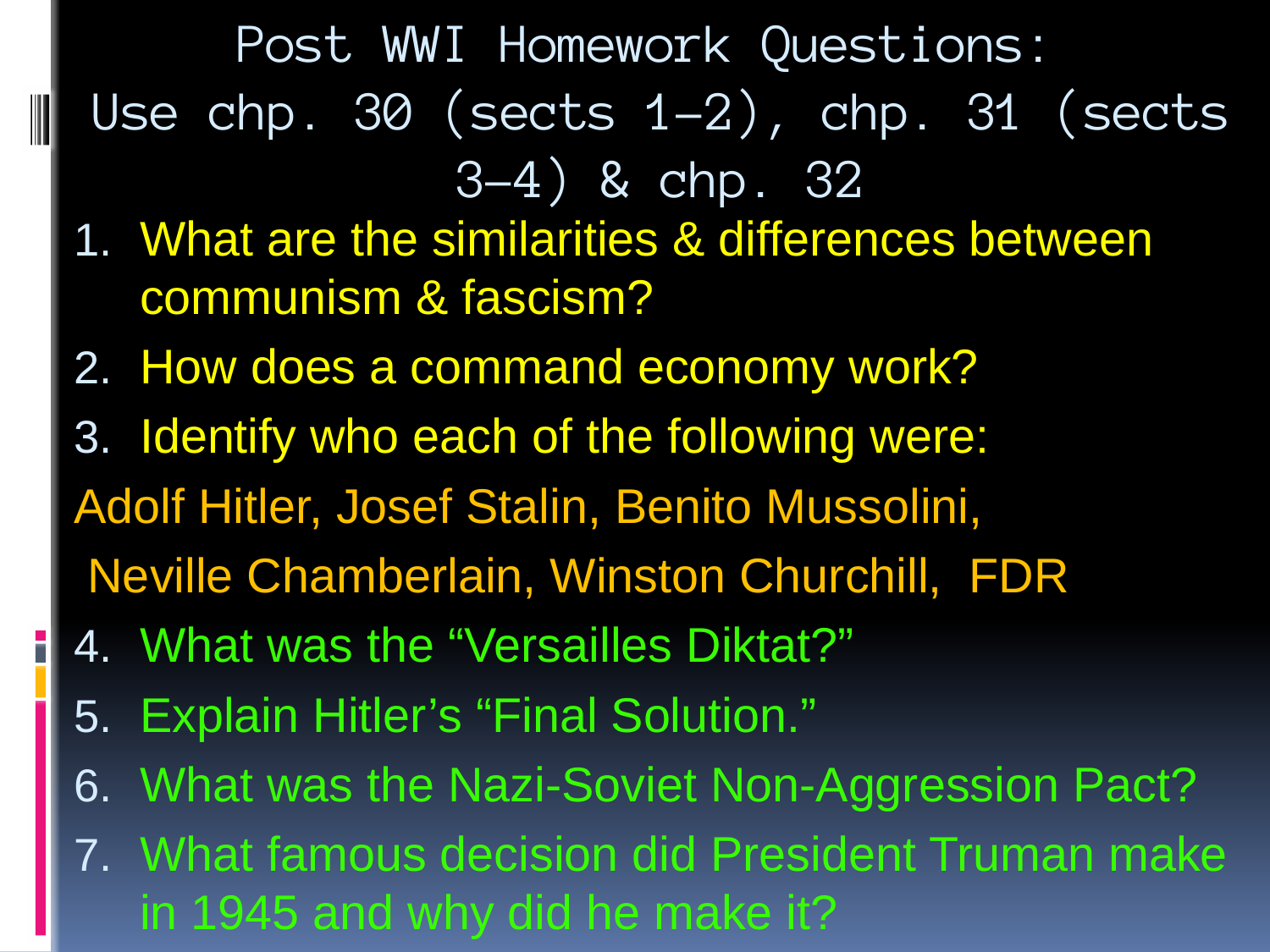

# Post WWI Homework Questions: Use chp. 30 (sects 1-2), chp. 31 (sects 3-4) & chp. 32
What are the similarities & differences between communism & fascism?
How does a command economy work?
Identify who each of the following were:
Adolf Hitler, Josef Stalin, Benito Mussolini,
 Neville Chamberlain, Winston Churchill,  FDR
What was the “Versailles Diktat?”
Explain Hitler’s “Final Solution.”
What was the Nazi-Soviet Non-Aggression Pact?
What famous decision did President Truman make in 1945 and why did he make it?